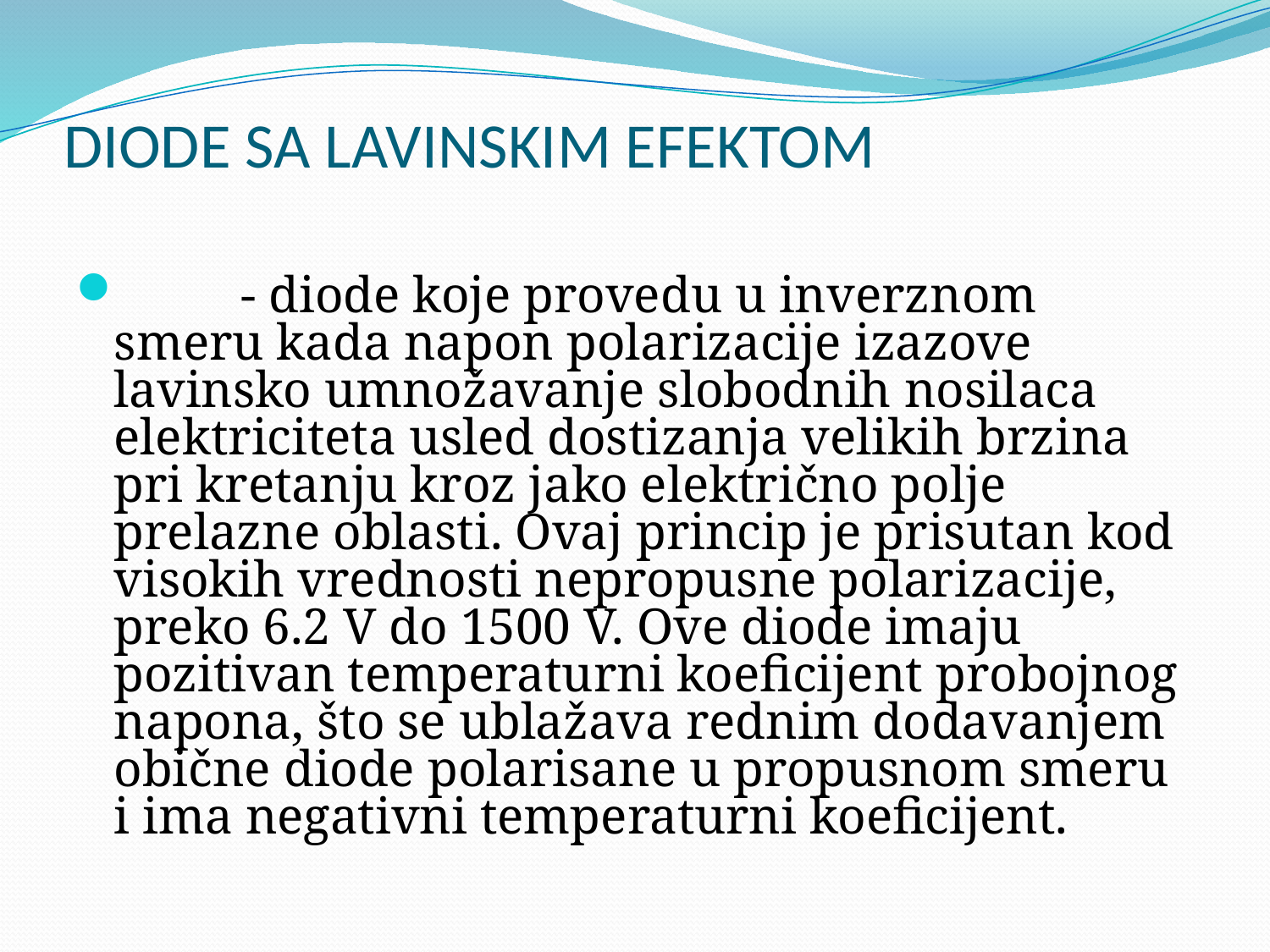

# DIODE SA LAVINSKIM EFEKTOM
	- diode koje provedu u inverznom smeru kada napon polarizacije izazove lavinsko umnožavanje slobodnih nosilaca elektriciteta usled dostizanja velikih brzina pri kretanju kroz jako električno polje prelazne oblasti. Ovaj princip je prisutan kod visokih vrednosti nepropusne polarizacije, preko 6.2 V do 1500 V. Ove diode imaju pozitivan temperaturni koeficijent probojnog napona, što se ublažava rednim dodavanjem obične diode polarisane u propusnom smeru i ima negativni temperaturni koeficijent.